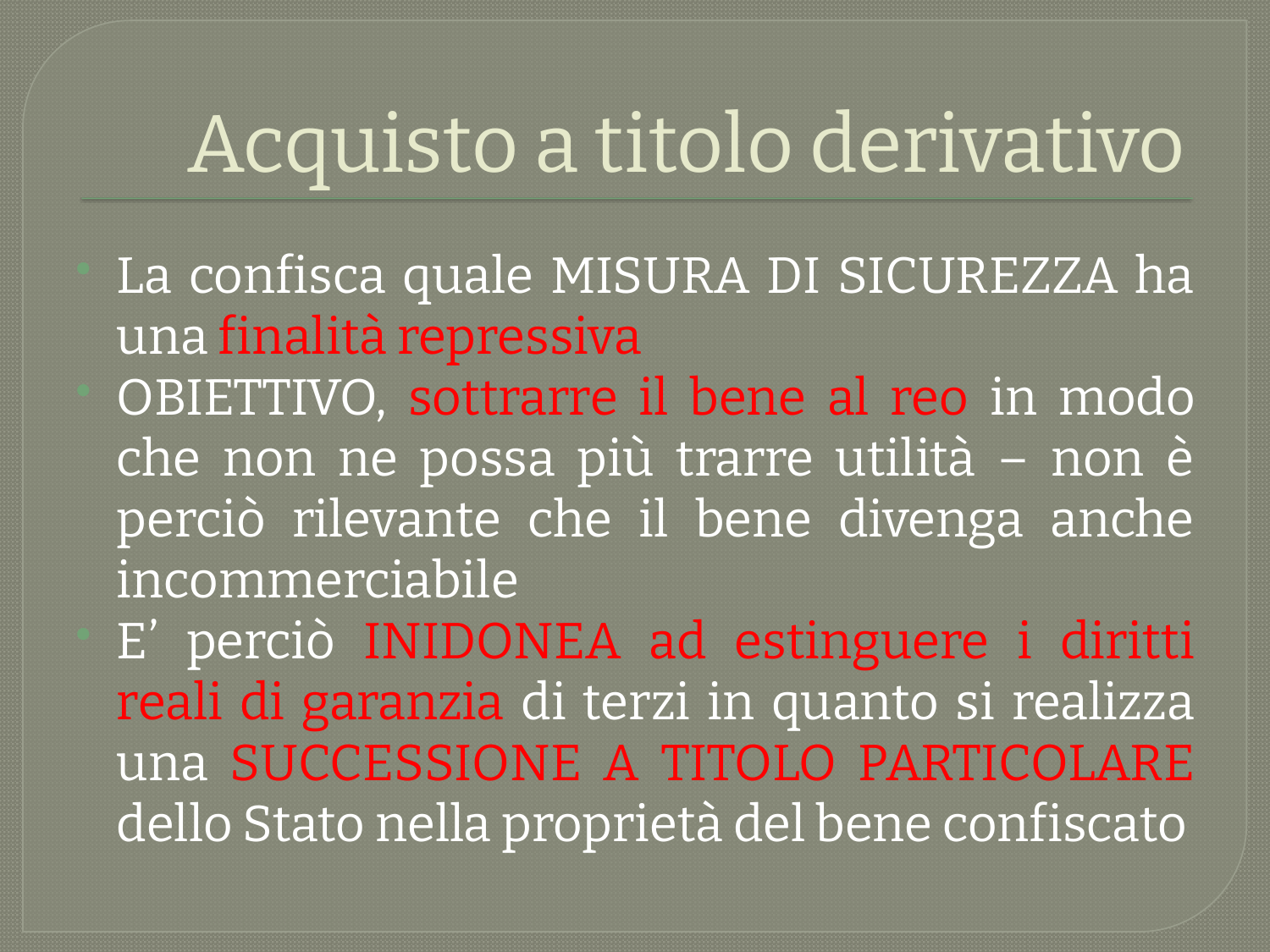

# Acquisto a titolo derivativo
La confisca quale MISURA DI SICUREZZA ha una finalità repressiva
OBIETTIVO, sottrarre il bene al reo in modo che non ne possa più trarre utilità – non è perciò rilevante che il bene divenga anche incommerciabile
E’ perciò INIDONEA ad estinguere i diritti reali di garanzia di terzi in quanto si realizza una SUCCESSIONE A TITOLO PARTICOLARE dello Stato nella proprietà del bene confiscato